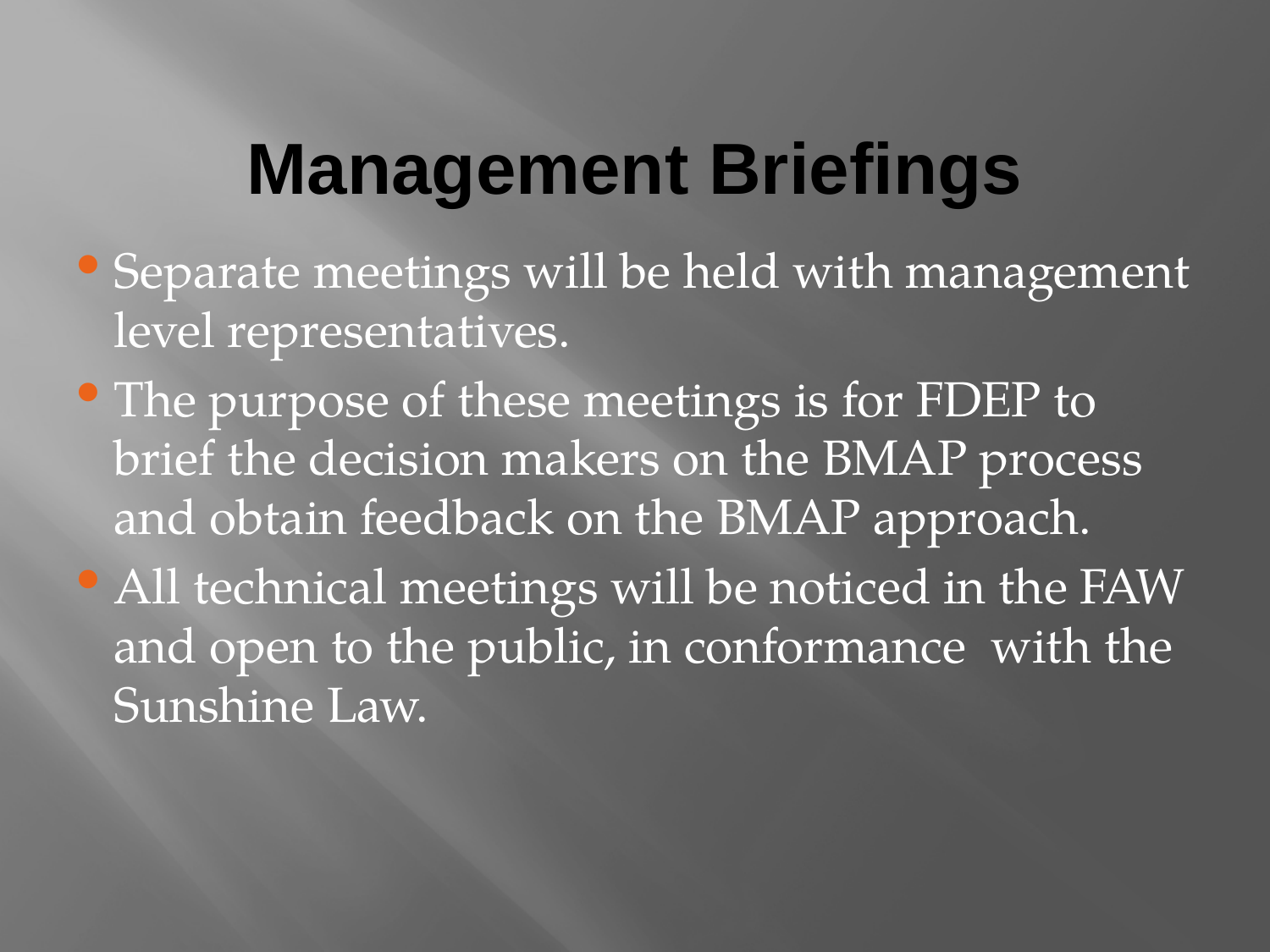

# Management Briefings
Separate meetings will be held with management level representatives.
The purpose of these meetings is for FDEP to brief the decision makers on the BMAP process and obtain feedback on the BMAP approach.
All technical meetings will be noticed in the FAW and open to the public, in conformance  with the Sunshine Law.